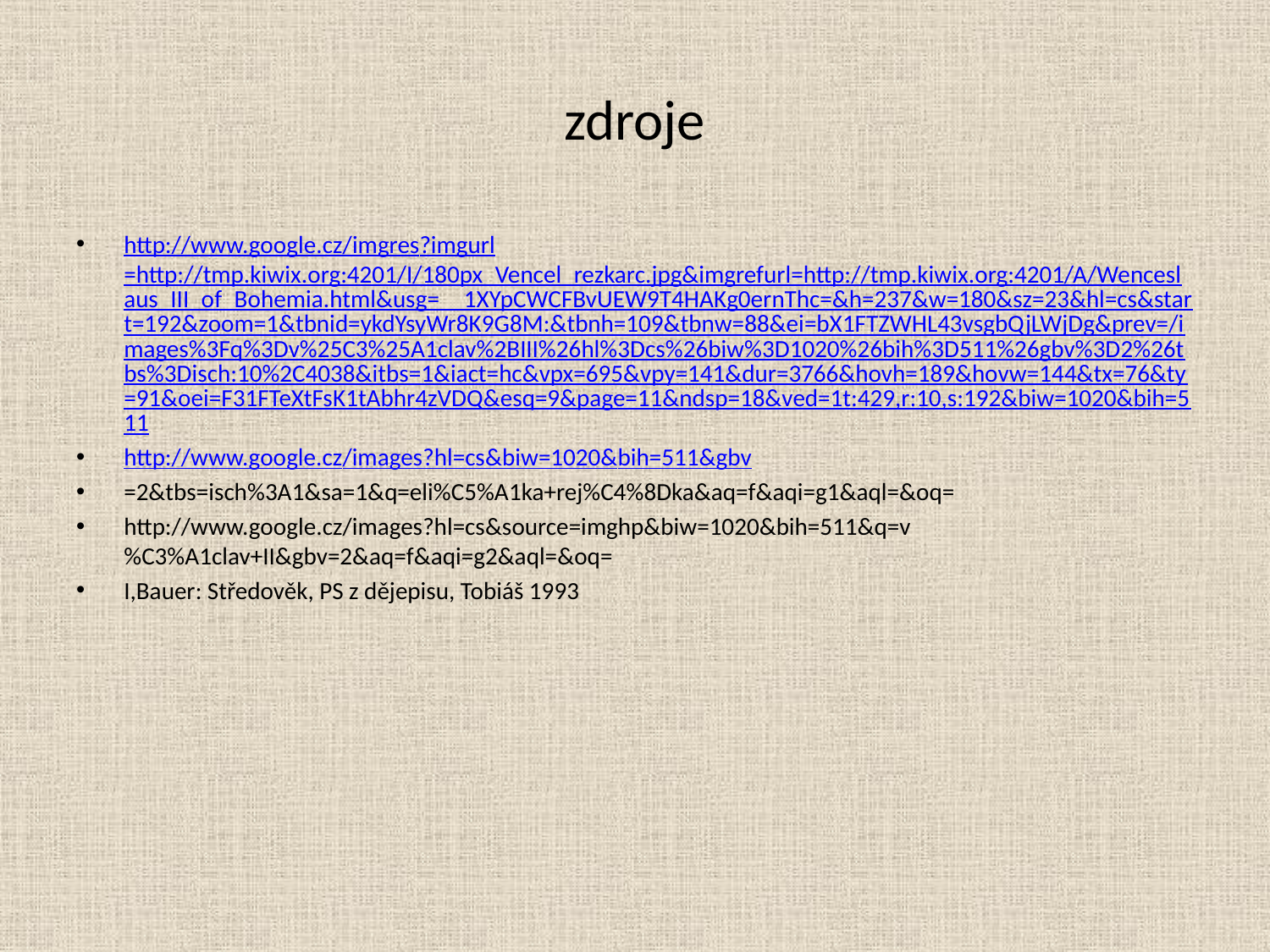

# zdroje
http://www.google.cz/imgres?imgurl=http://tmp.kiwix.org:4201/I/180px_Vencel_rezkarc.jpg&imgrefurl=http://tmp.kiwix.org:4201/A/Wenceslaus_III_of_Bohemia.html&usg=__1XYpCWCFBvUEW9T4HAKg0ernThc=&h=237&w=180&sz=23&hl=cs&start=192&zoom=1&tbnid=ykdYsyWr8K9G8M:&tbnh=109&tbnw=88&ei=bX1FTZWHL43vsgbQjLWjDg&prev=/images%3Fq%3Dv%25C3%25A1clav%2BIII%26hl%3Dcs%26biw%3D1020%26bih%3D511%26gbv%3D2%26tbs%3Disch:10%2C4038&itbs=1&iact=hc&vpx=695&vpy=141&dur=3766&hovh=189&hovw=144&tx=76&ty=91&oei=F31FTeXtFsK1tAbhr4zVDQ&esq=9&page=11&ndsp=18&ved=1t:429,r:10,s:192&biw=1020&bih=511
http://www.google.cz/images?hl=cs&biw=1020&bih=511&gbv
=2&tbs=isch%3A1&sa=1&q=eli%C5%A1ka+rej%C4%8Dka&aq=f&aqi=g1&aql=&oq=
http://www.google.cz/images?hl=cs&source=imghp&biw=1020&bih=511&q=v%C3%A1clav+II&gbv=2&aq=f&aqi=g2&aql=&oq=
I,Bauer: Středověk, PS z dějepisu, Tobiáš 1993